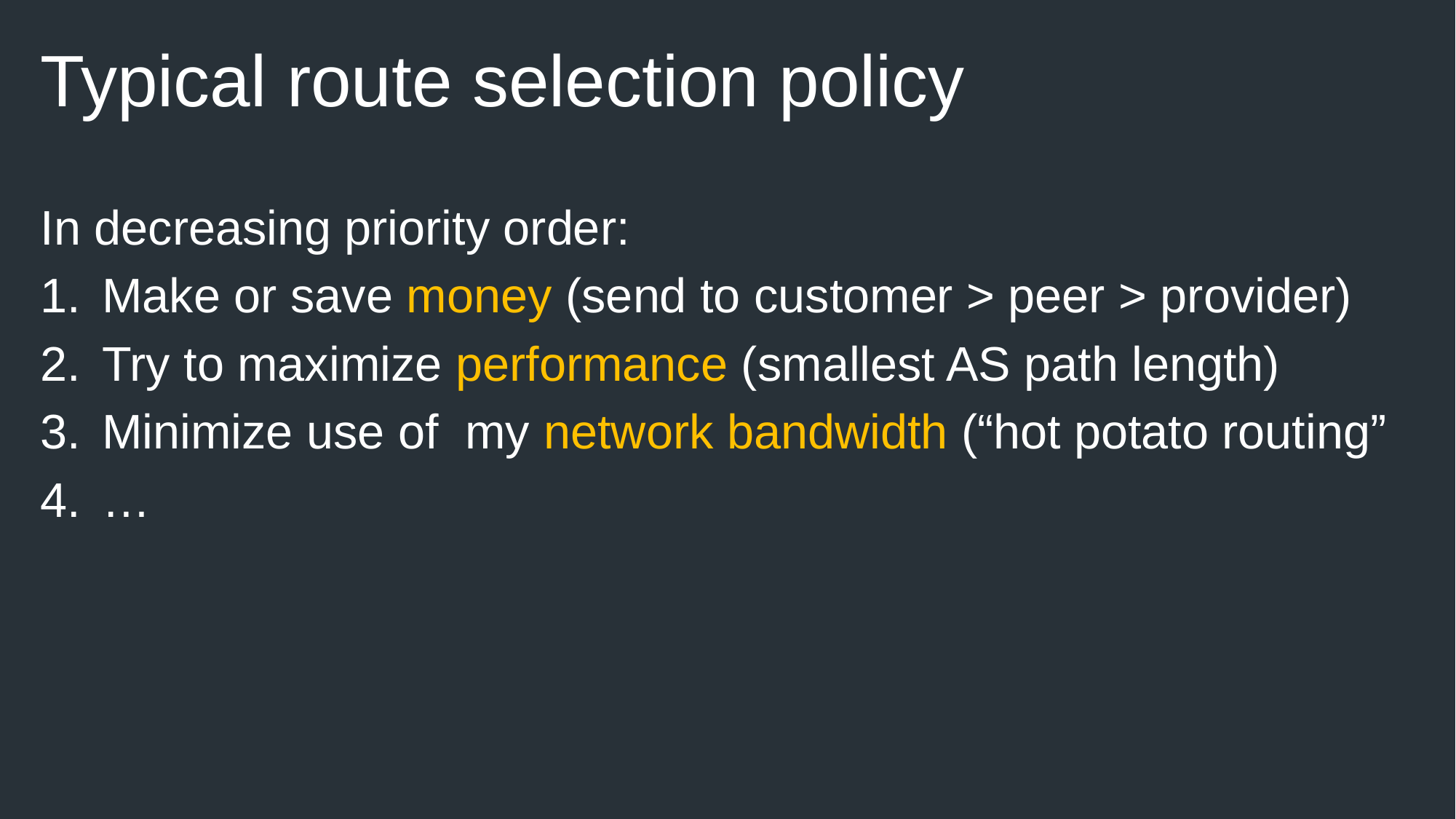

# Typical route selection policy
In decreasing priority order:
Make or save money (send to customer > peer > provider)
Try to maximize performance (smallest AS path length)
Minimize use of  my network bandwidth (“hot potato routing”
…